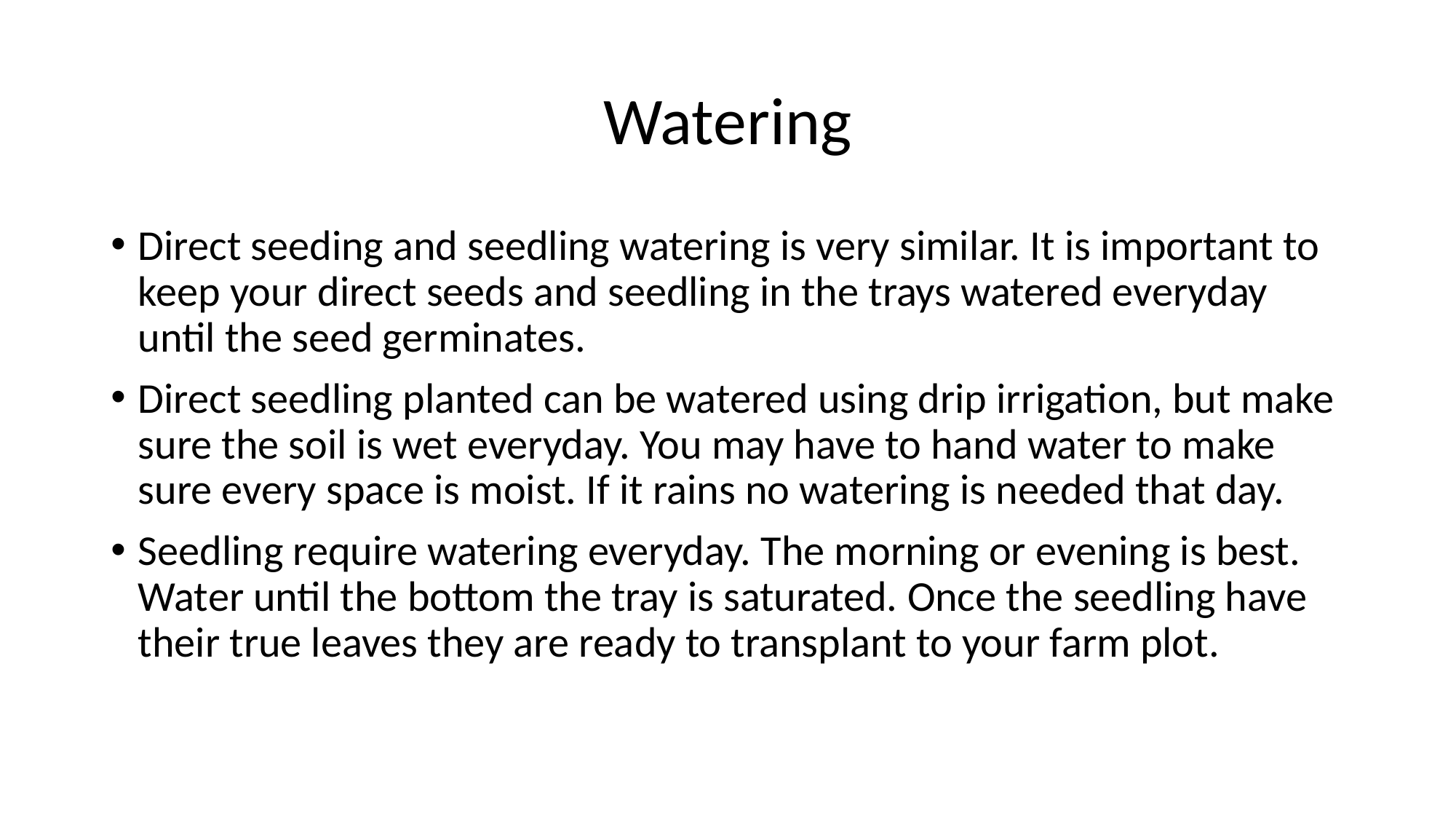

# Watering
Direct seeding and seedling watering is very similar. It is important to keep your direct seeds and seedling in the trays watered everyday until the seed germinates.
Direct seedling planted can be watered using drip irrigation, but make sure the soil is wet everyday. You may have to hand water to make sure every space is moist. If it rains no watering is needed that day.
Seedling require watering everyday. The morning or evening is best. Water until the bottom the tray is saturated. Once the seedling have their true leaves they are ready to transplant to your farm plot.